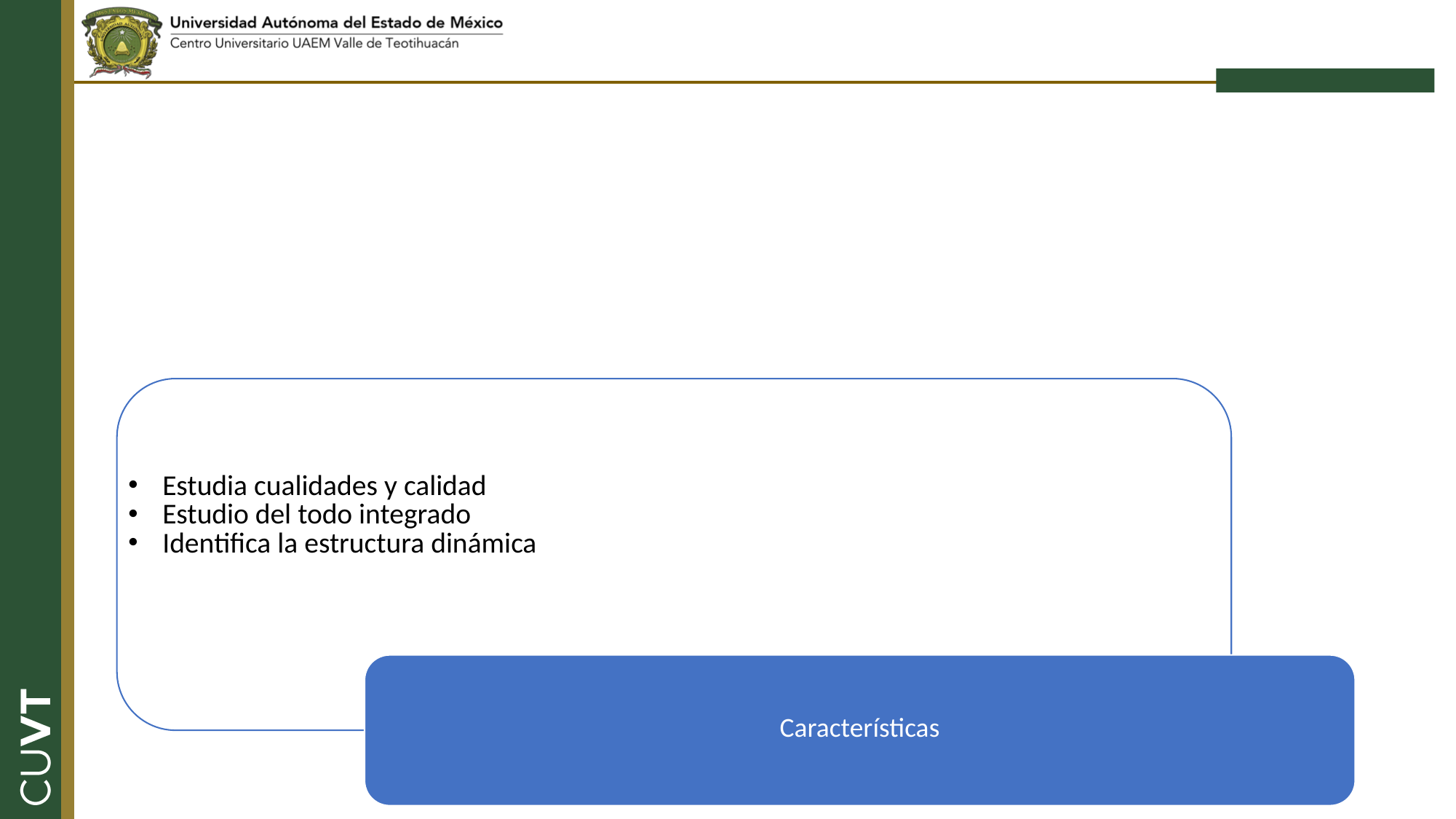

Características
Estudia cualidades y calidad
Estudio del todo integrado
Identifica la estructura dinámica